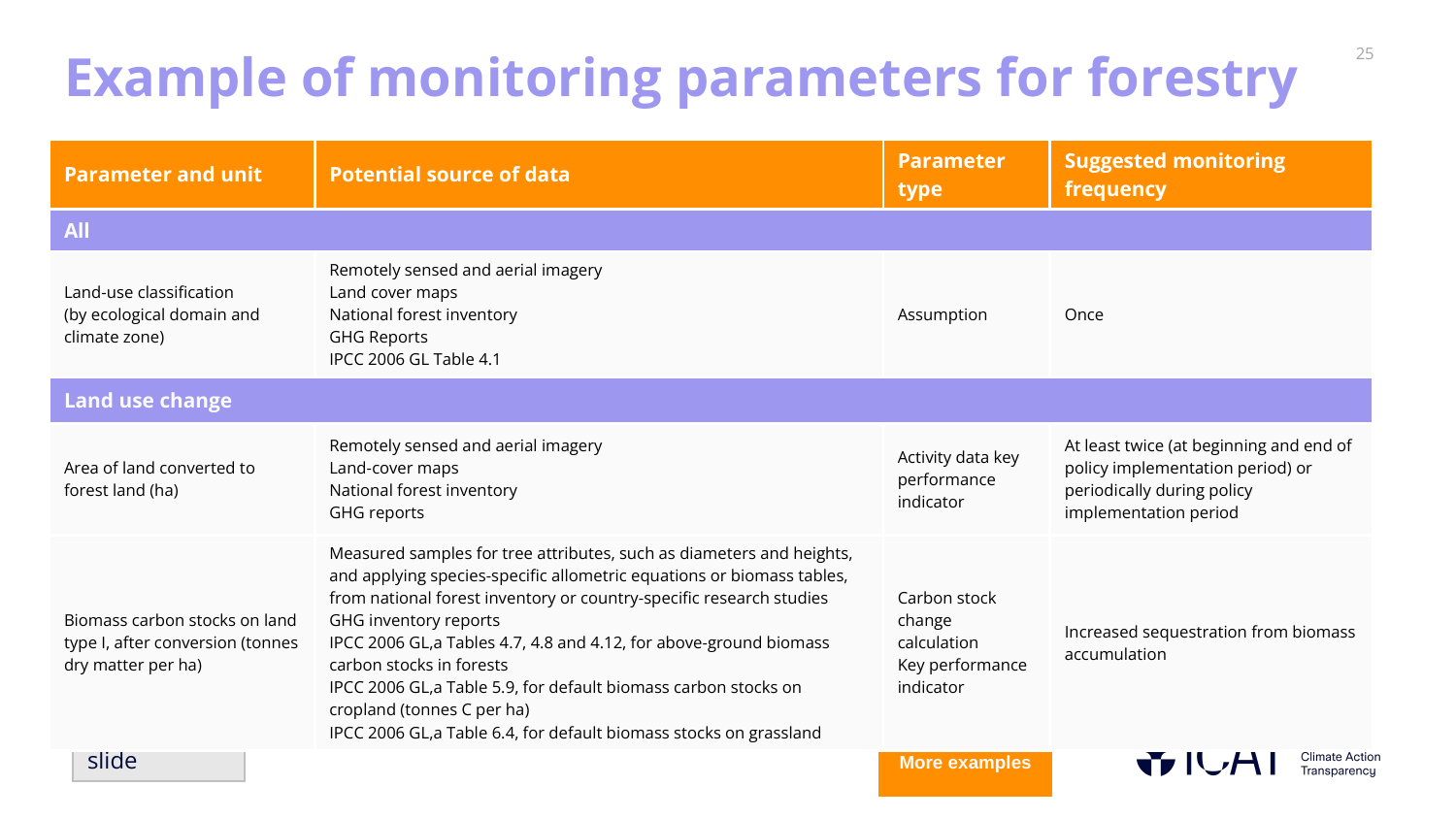

# Example of monitoring parameters for forestry
| Parameter and unit | Potential source of data | Parameter type | Suggested monitoring frequency |
| --- | --- | --- | --- |
| All |  |  |  |
| Land-use classification (by ecological domain and climate zone) | Remotely sensed and aerial imagery Land cover maps National forest inventory GHG Reports IPCC 2006 GL Table 4.1 | Assumption | Once |
| Land use change |  |  |  |
| Area of land converted to forest land (ha) | Remotely sensed and aerial imagery Land-cover maps National forest inventory GHG reports | Activity data key performance indicator | At least twice (at beginning and end of policy implementation period) or periodically during policy implementation period |
| Biomass carbon stocks on land type I, after conversion (tonnes dry matter per ha) | Measured samples for tree attributes, such as diameters and heights, and applying species-specific allometric equations or biomass tables, from national forest inventory or country-specific research studies GHG inventory reports IPCC 2006 GL,a Tables 4.7, 4.8 and 4.12, for above-ground biomass carbon stocks in forests IPCC 2006 GL,a Table 5.9, for default biomass carbon stocks on cropland (tonnes C per ha) IPCC 2006 GL,a Table 6.4, for default biomass stocks on grassland | Carbon stock change calculation Key performance indicator | Increased sequestration from biomass accumulation |
Previous slide

More examples